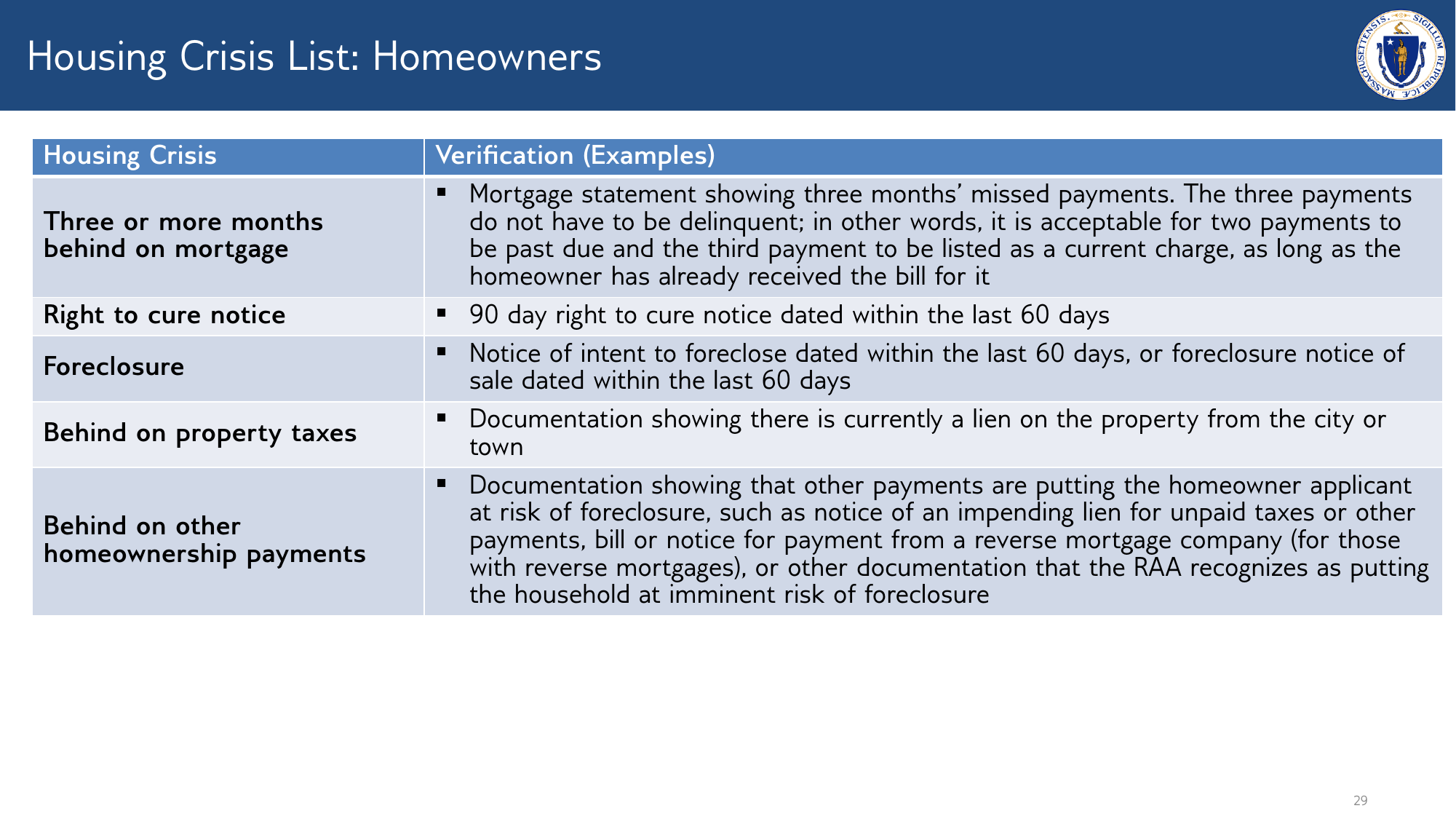

# Housing Crisis List: Homeowners
| Housing Crisis | Verification (Examples) |
| --- | --- |
| Three or more months behind on mortgage | Mortgage statement showing three months’ missed payments. The three payments do not have to be delinquent; in other words, it is acceptable for two payments to be past due and the third payment to be listed as a current charge, as long as the homeowner has already received the bill for it |
| Right to cure notice | 90 day right to cure notice dated within the last 60 days |
| Foreclosure | Notice of intent to foreclose dated within the last 60 days, or foreclosure notice of sale dated within the last 60 days |
| Behind on property taxes | Documentation showing there is currently a lien on the property from the city or town |
| Behind on other homeownership payments | Documentation showing that other payments are putting the homeowner applicant at risk of foreclosure, such as notice of an impending lien for unpaid taxes or other payments, bill or notice for payment from a reverse mortgage company (for those with reverse mortgages), or other documentation that the RAA recognizes as putting the household at imminent risk of foreclosure |
29